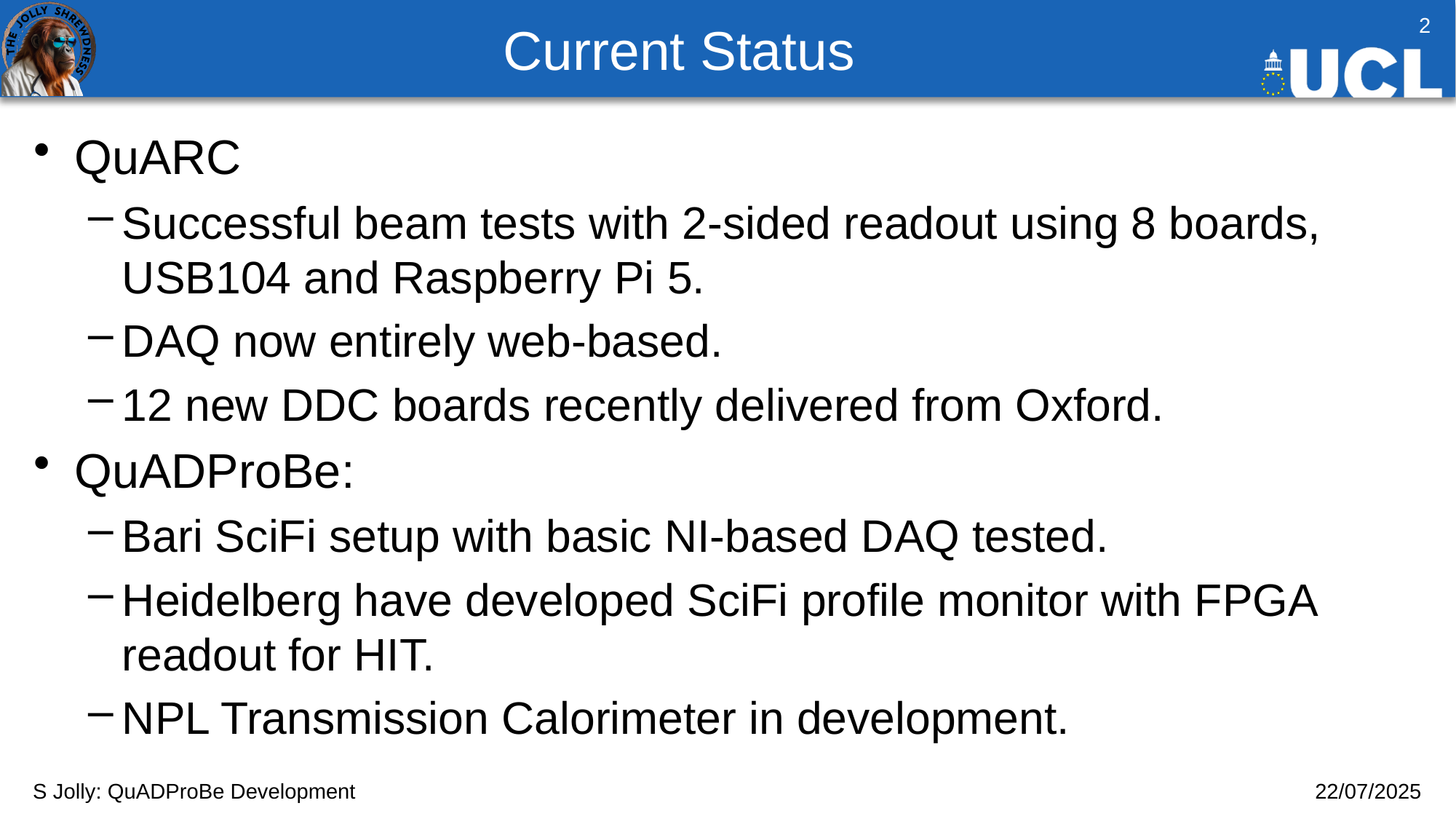

# Current Status
2
QuARC
Successful beam tests with 2-sided readout using 8 boards, USB104 and Raspberry Pi 5.
DAQ now entirely web-based.
12 new DDC boards recently delivered from Oxford.
QuADProBe:
Bari SciFi setup with basic NI-based DAQ tested.
Heidelberg have developed SciFi profile monitor with FPGA readout for HIT.
NPL Transmission Calorimeter in development.
S Jolly: QuADProBe Development
22/07/2025